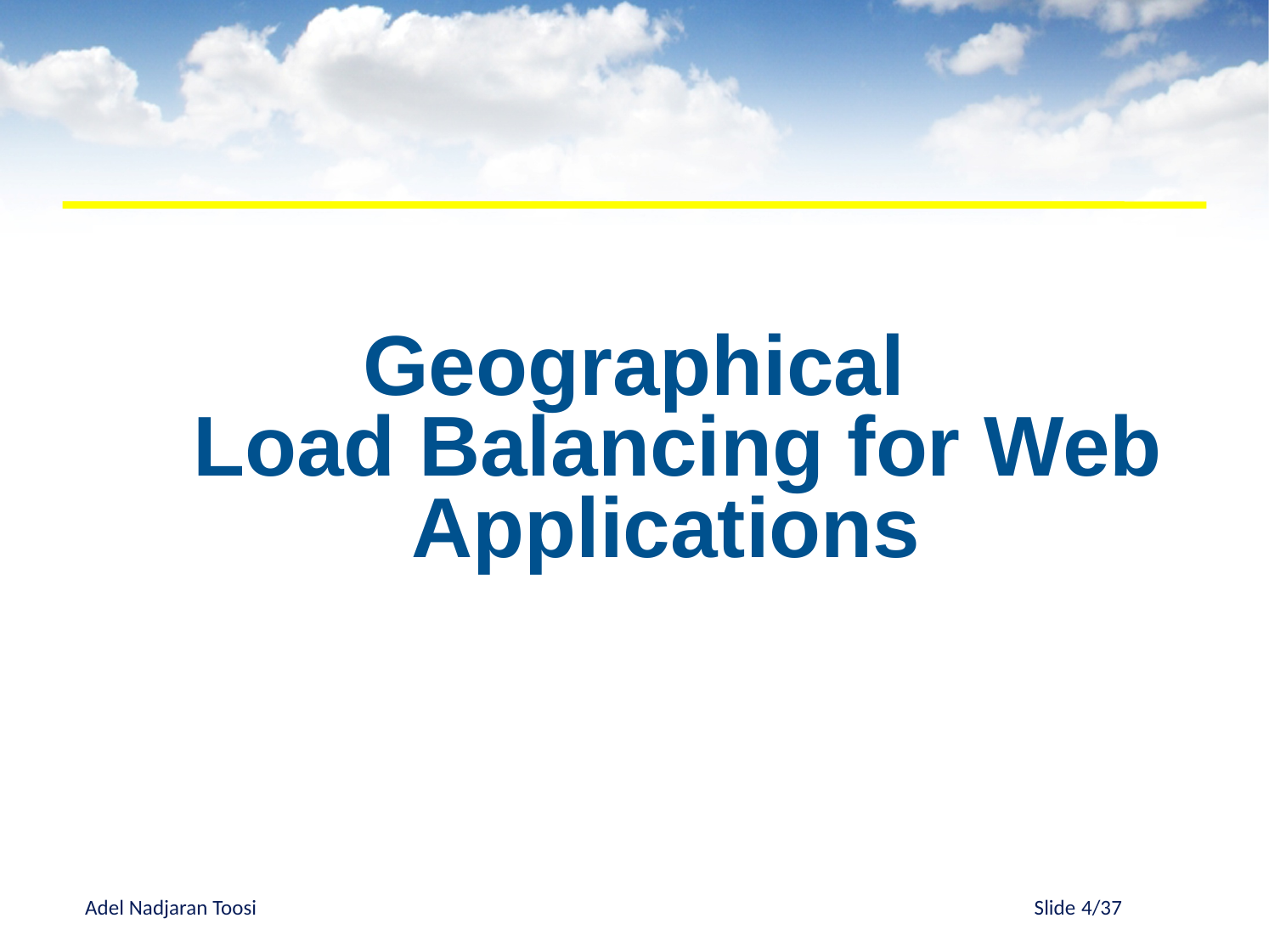

#

Geographical
 Load Balancing for Web Applications